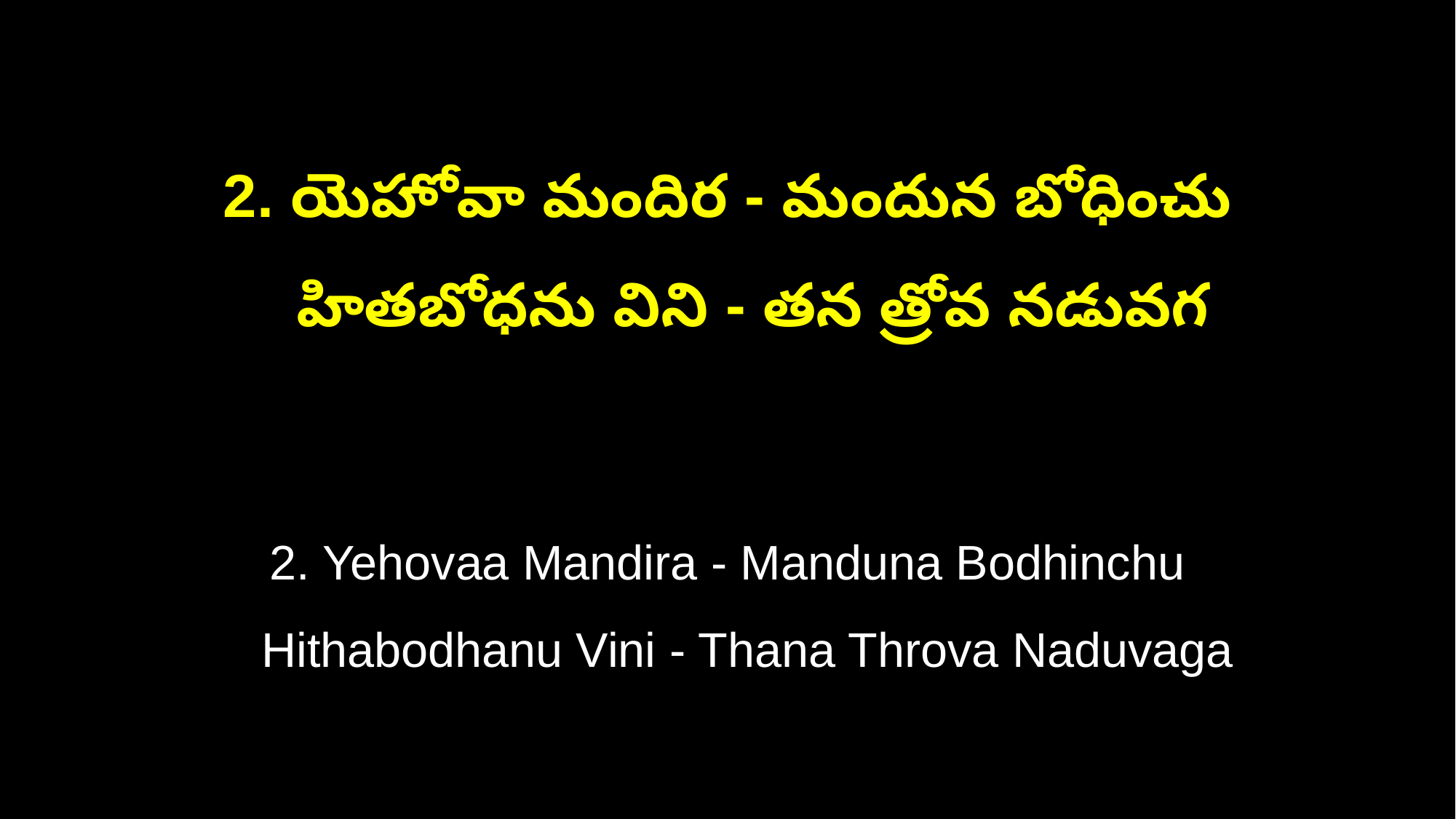

2. యెహోవా మందిర - మందున బోధించు
   హితబోధను విని - తన త్రోవ నడువగ
2. Yehovaa Mandira - Manduna Bodhinchu
   Hithabodhanu Vini - Thana Throva Naduvaga